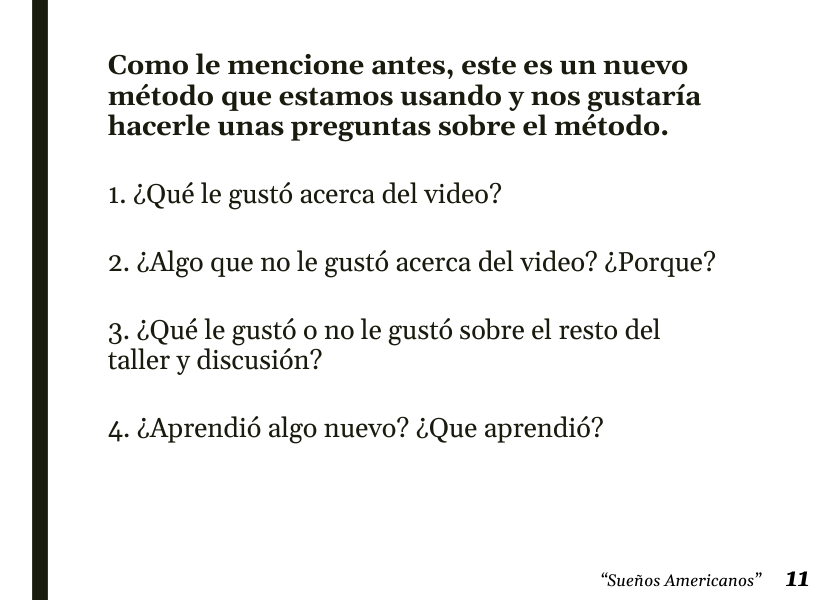

Como le mencione antes, este es un nuevo método que estamos usando y nos gustaría hacerle unas preguntas sobre el método.

1. ¿Qué le gustó acerca del video?

2. ¿Algo que no le gustó acerca del video? ¿Porque?

3. ¿Qué le gustó o no le gustó sobre el resto del taller y discusión?

4. ¿Aprendió algo nuevo? ¿Que aprendió?

“Sueños Americanos”      11